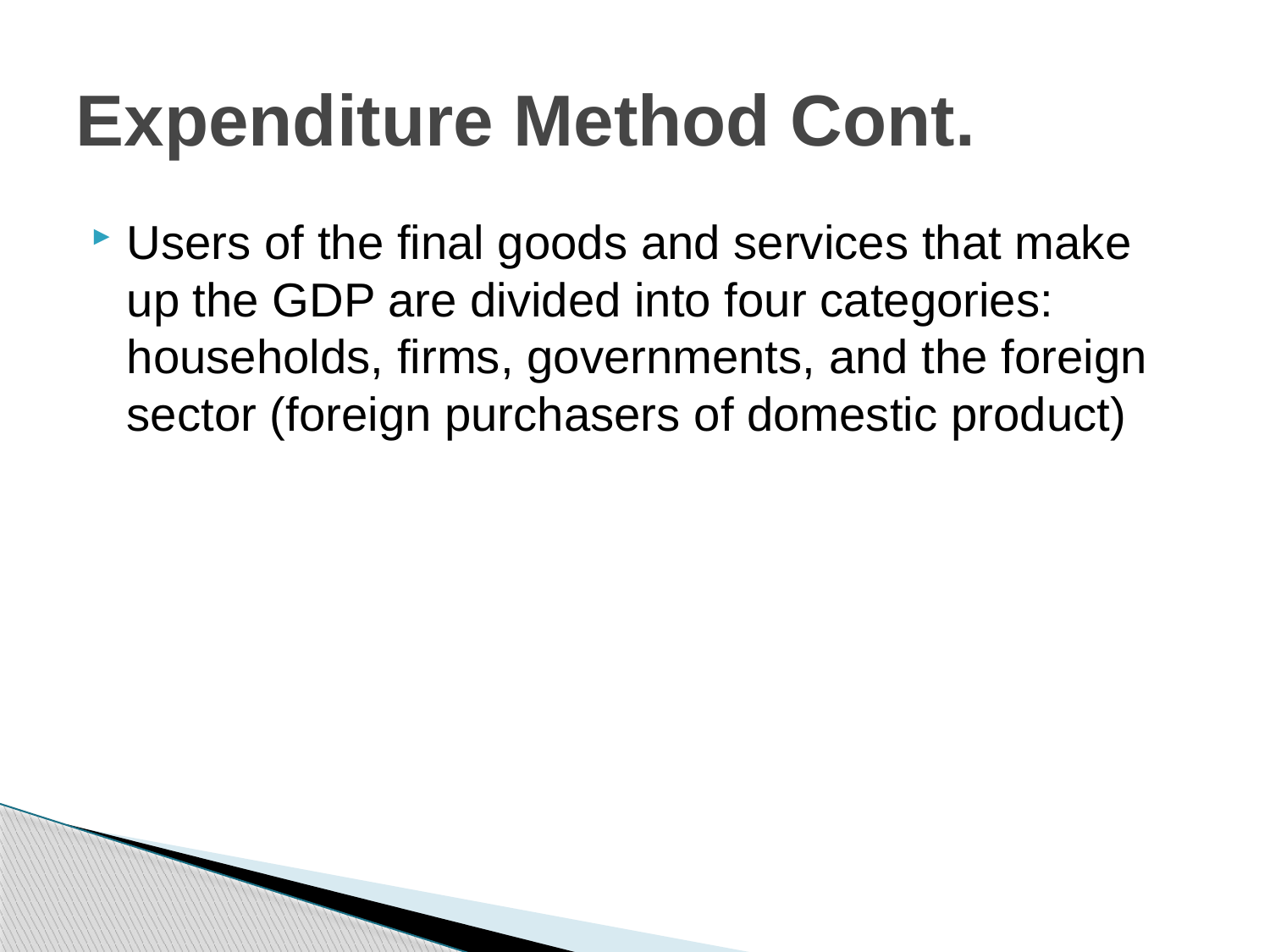

# Expenditure Method Cont.
Users of the final goods and services that make up the GDP are divided into four categories: households, firms, governments, and the foreign sector (foreign purchasers of domestic product)